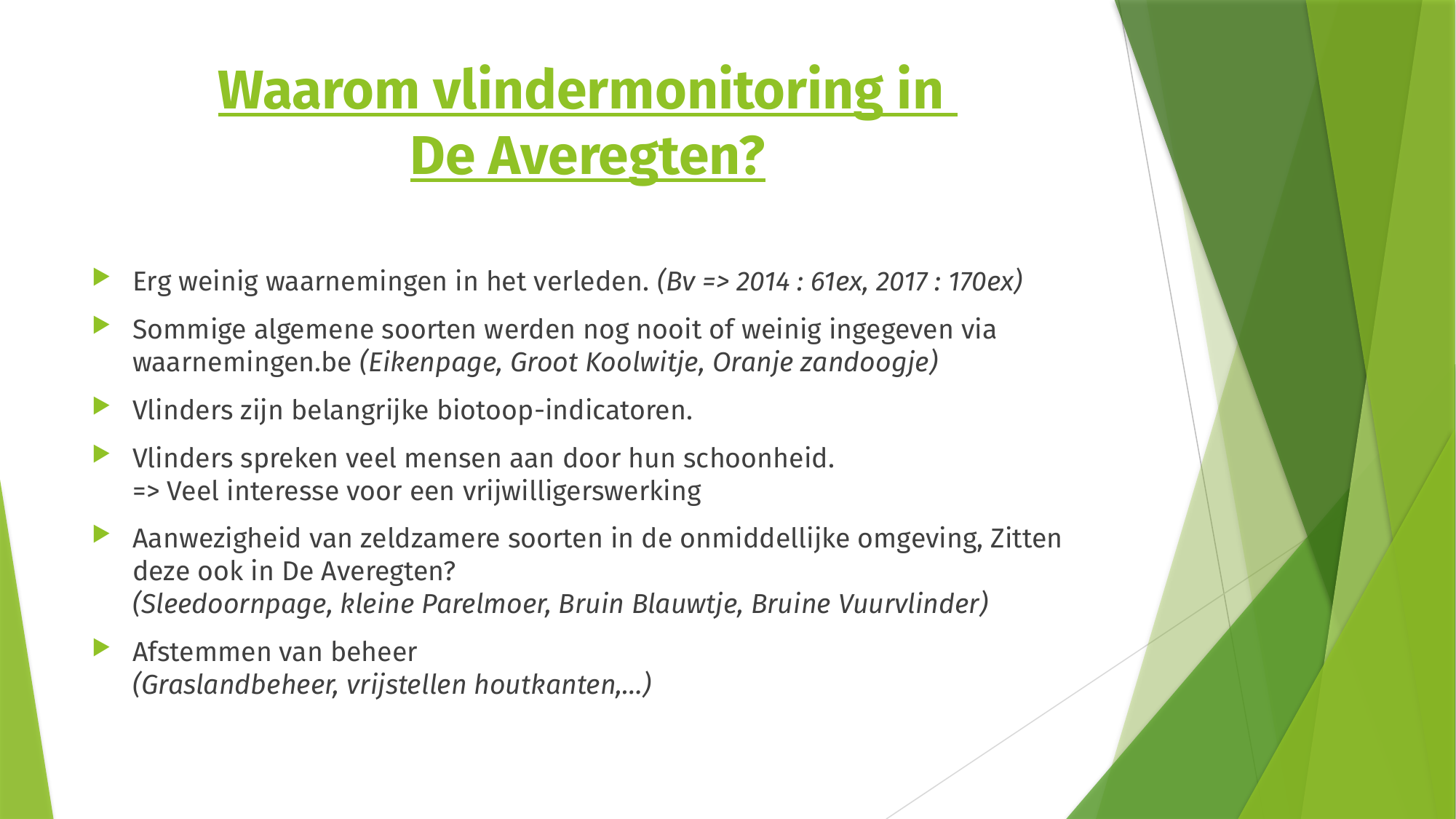

# Waarom vlindermonitoring in De Averegten?
Erg weinig waarnemingen in het verleden. (Bv => 2014 : 61ex, 2017 : 170ex)
Sommige algemene soorten werden nog nooit of weinig ingegeven via waarnemingen.be (Eikenpage, Groot Koolwitje, Oranje zandoogje)
Vlinders zijn belangrijke biotoop-indicatoren.
Vlinders spreken veel mensen aan door hun schoonheid.
=> Veel interesse voor een vrijwilligerswerking
Aanwezigheid van zeldzamere soorten in de onmiddellijke omgeving, Zitten deze ook in De Averegten?
(Sleedoornpage, kleine Parelmoer, Bruin Blauwtje, Bruine Vuurvlinder)
Afstemmen van beheer
(Graslandbeheer, vrijstellen houtkanten,…)